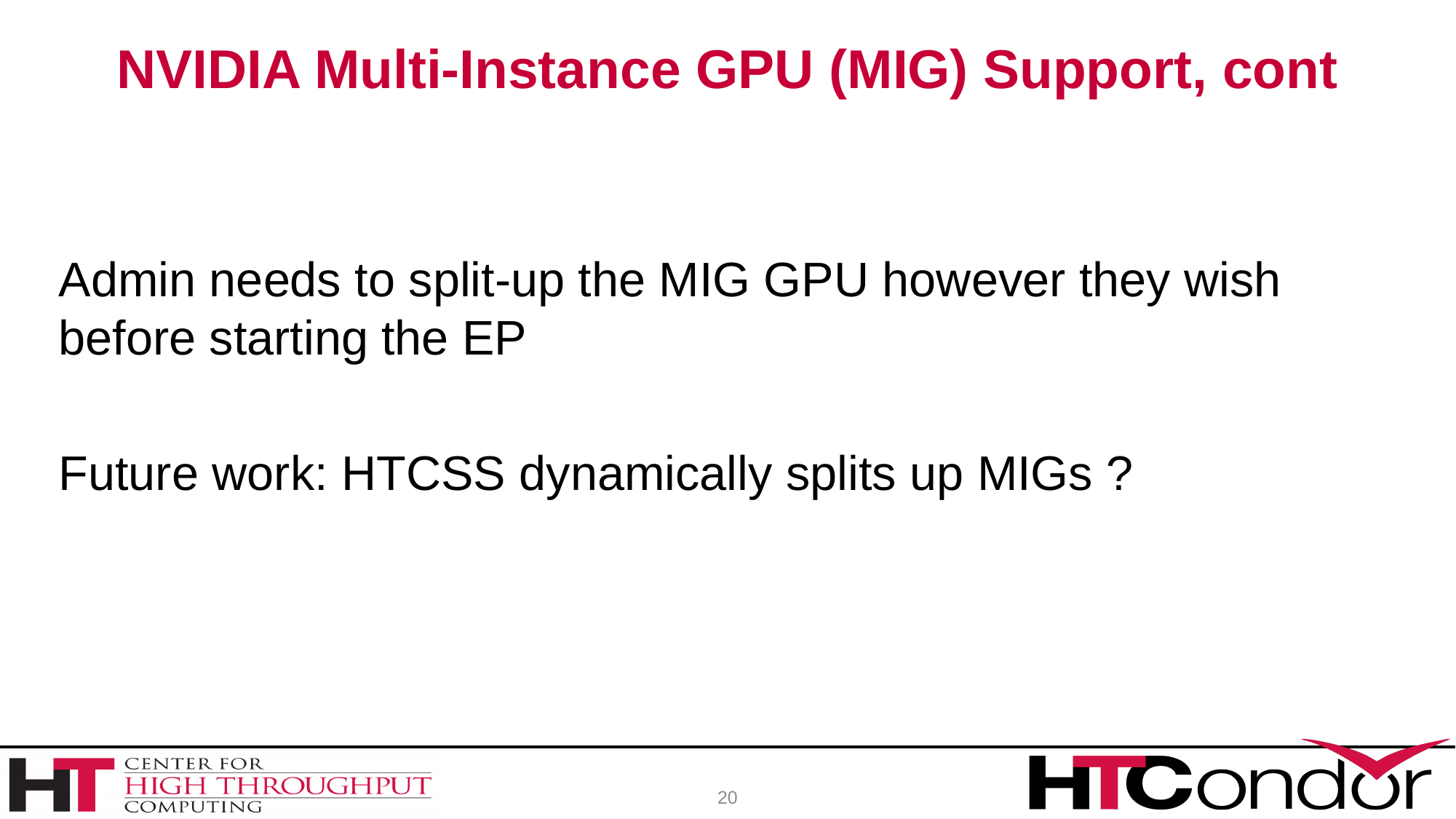

# NVIDIA Multi-Instance GPU (MIG) Support, cont

Admin needs to split-up the MIG GPU however they wish before starting the EP

Future work: HTCSS dynamically splits up MIGs ?
20